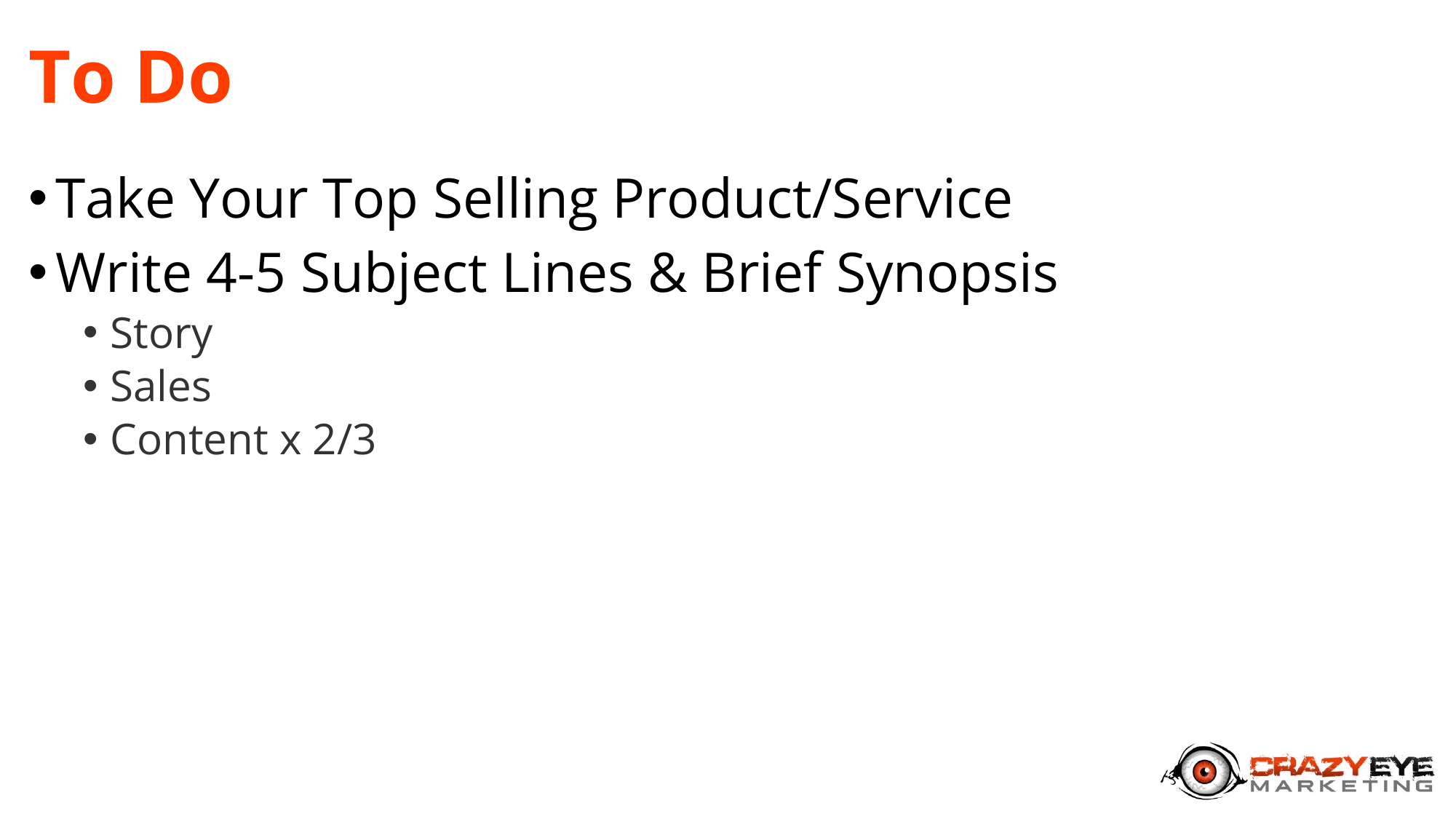

# To Do
Take Your Top Selling Product/Service
Write 4-5 Subject Lines & Brief Synopsis
Story
Sales
Content x 2/3